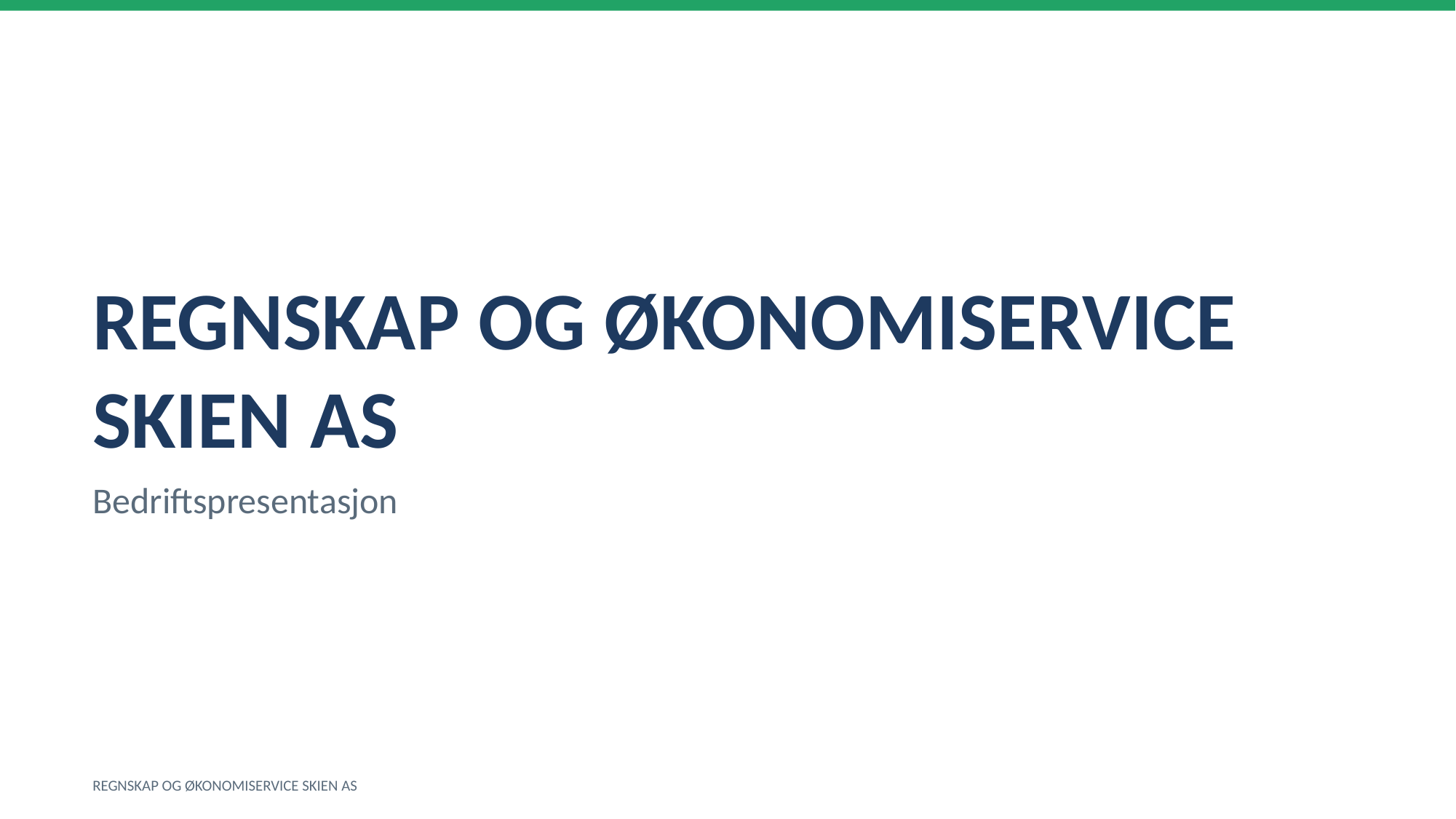

REGNSKAP OG ØKONOMISERVICE SKIEN AS
Bedriftspresentasjon
REGNSKAP OG ØKONOMISERVICE SKIEN AS